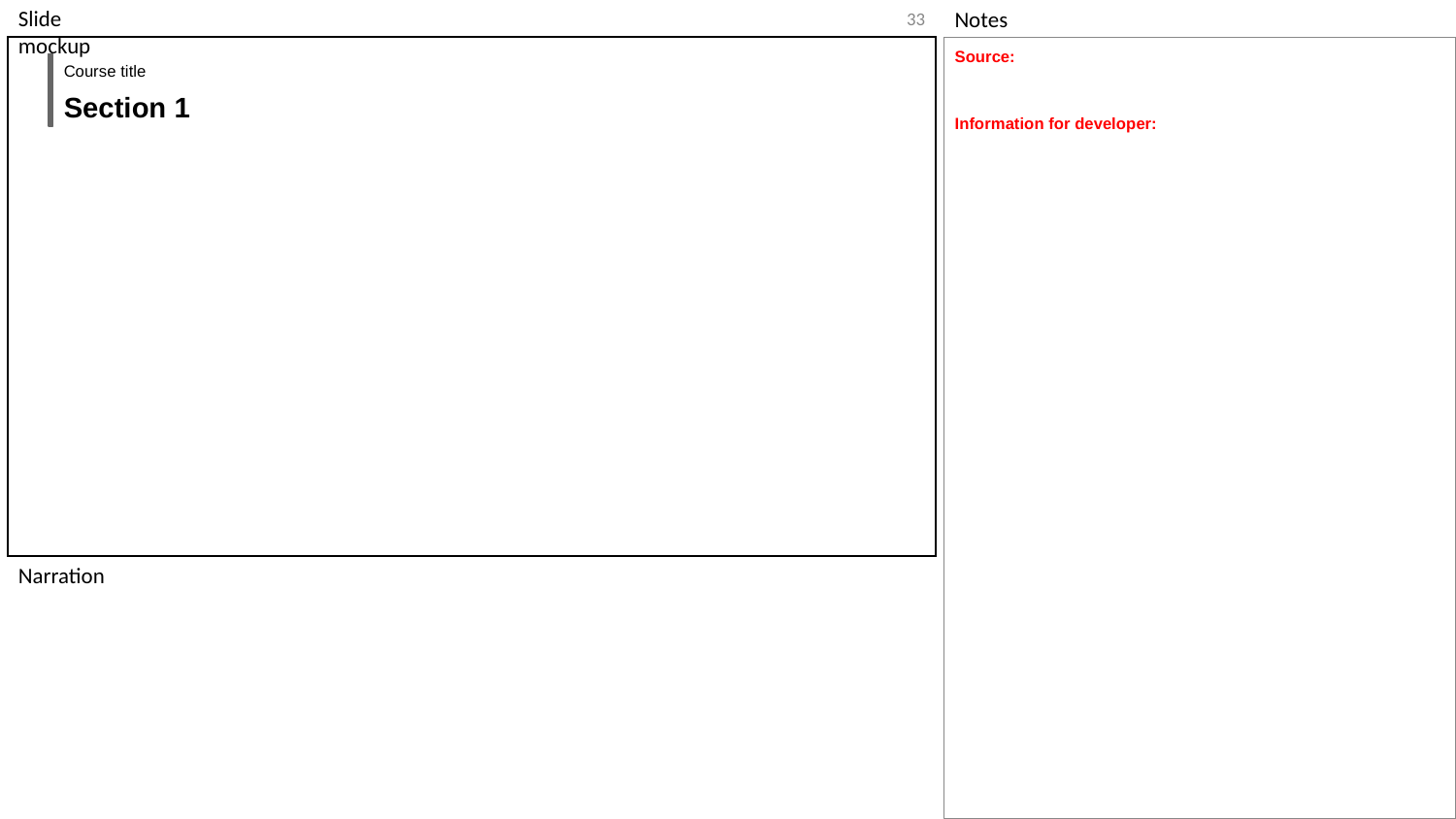

33
Source:

Information for developer:

Course title

Section 1